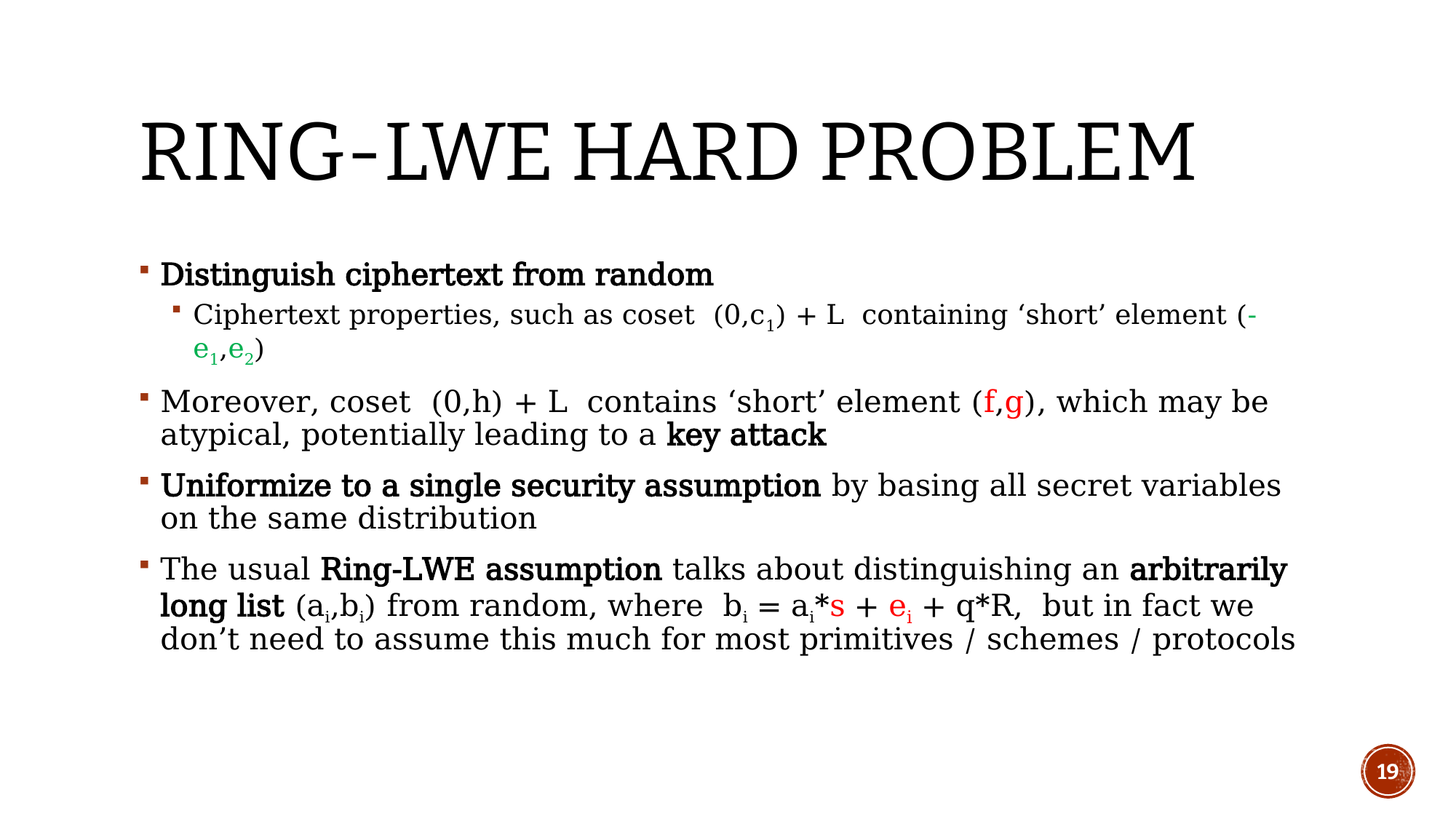

# Ring-LWE hard problem
Distinguish ciphertext from random
Ciphertext properties, such as coset  (0,c1) + L  containing ‘short’ element (-e1,e2)
Moreover, coset  (0,h) + L  contains ‘short’ element (f,g), which may be atypical, potentially leading to a key attack
Uniformize to a single security assumption by basing all secret variables on the same distribution
The usual Ring-LWE assumption talks about distinguishing an arbitrarily long list (ai,bi) from random, where  bi = ai*s + ei + q*R,  but in fact we don’t need to assume this much for most primitives / schemes / protocols
19